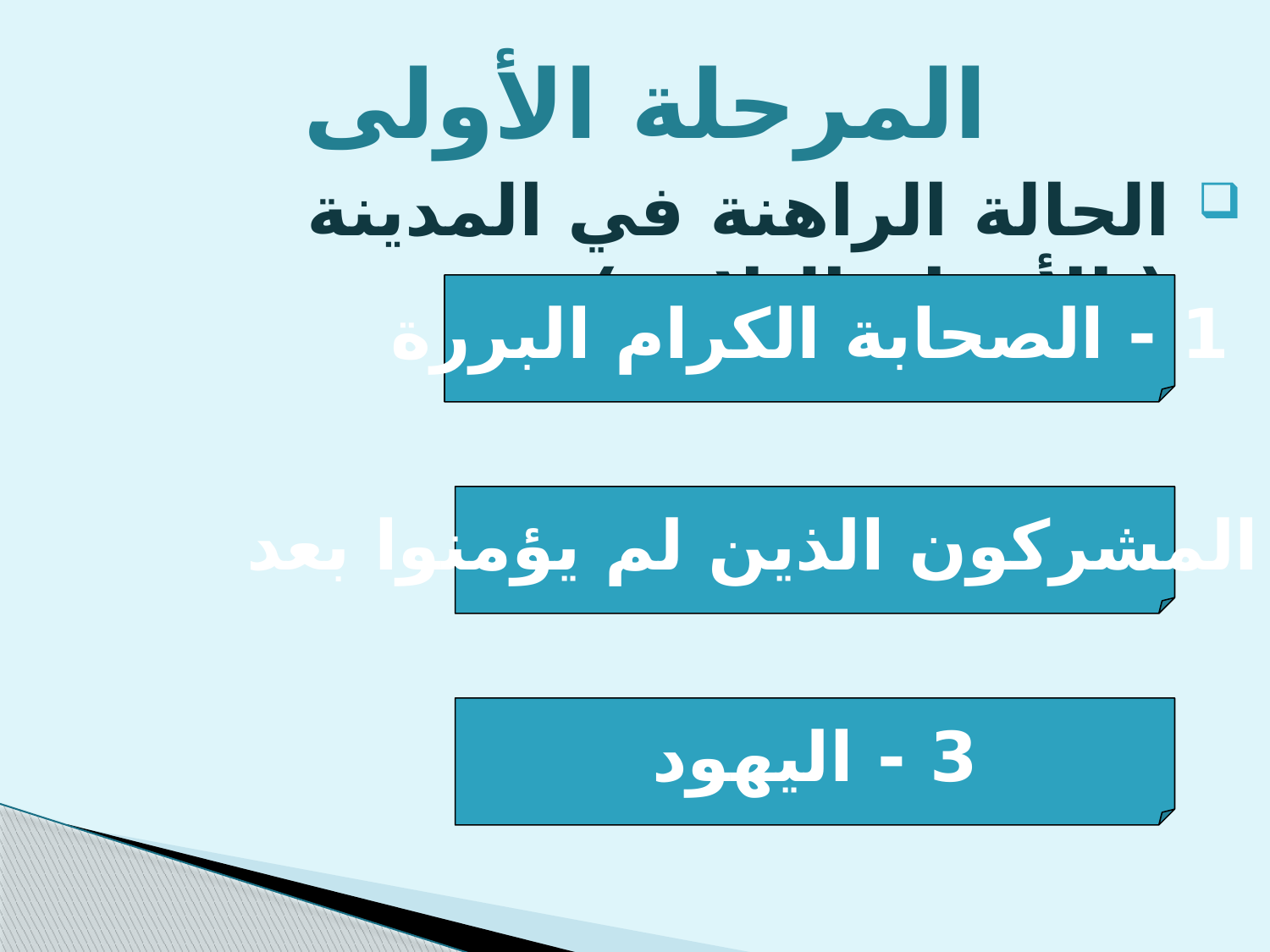

# المرحلة الأولى
الحالة الراهنة في المدينة ( الأقوام الثلاثة ) :

1 - الصحابة الكرام البررة
2 - المشركون الذين لم يؤمنوا بعد
3 - اليهود